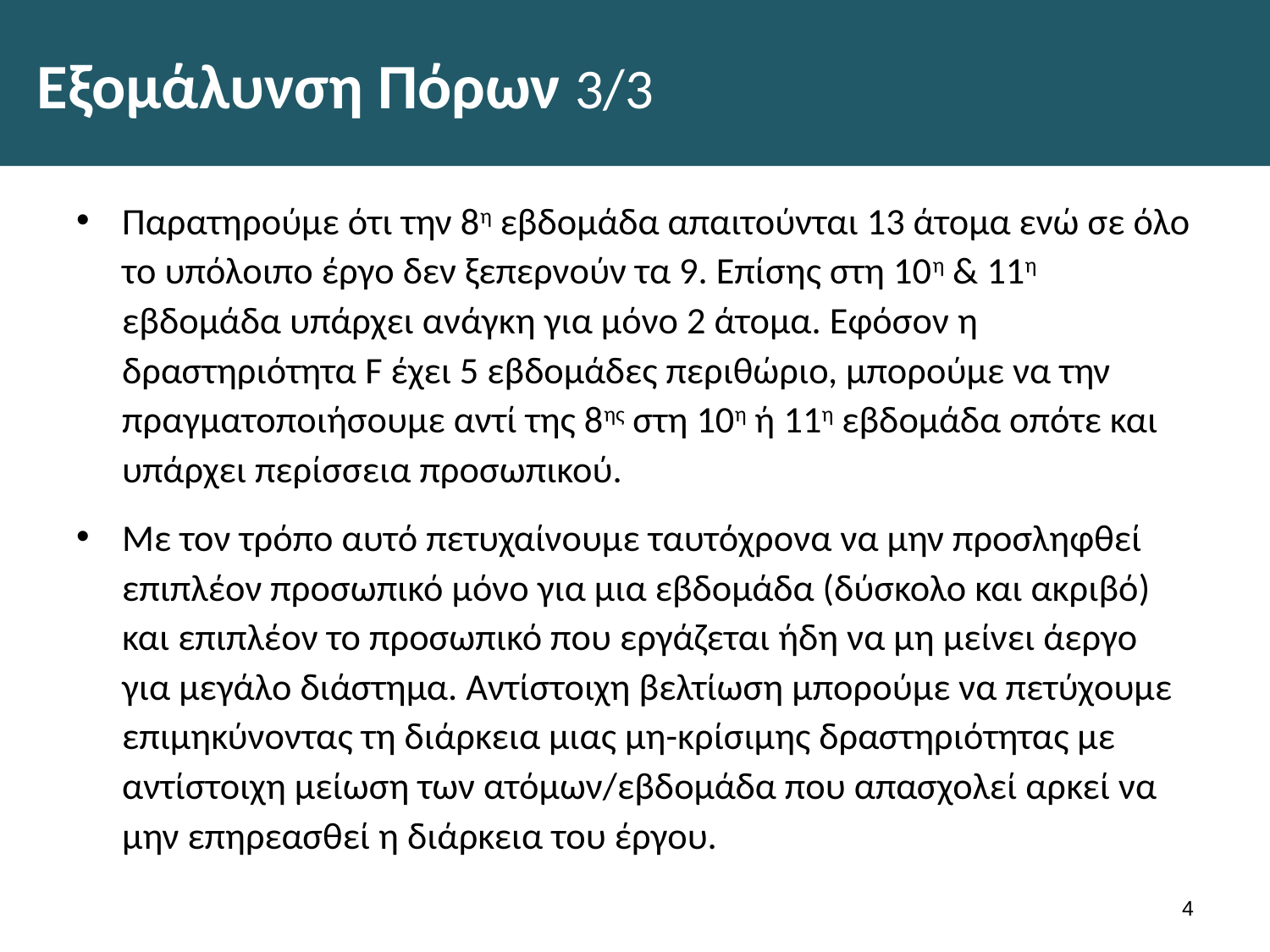

# Εξομάλυνση Πόρων 3/3
Παρατηρούμε ότι την 8η εβδομάδα απαιτούνται 13 άτομα ενώ σε όλο το υπόλοιπο έργο δεν ξεπερνούν τα 9. Επίσης στη 10η & 11η εβδομάδα υπάρχει ανάγκη για μόνο 2 άτομα. Εφόσον η δραστηριότητα F έχει 5 εβδομάδες περιθώριο, μπορούμε να την πραγματοποιήσουμε αντί της 8ης στη 10η ή 11η εβδομάδα οπότε και υπάρχει περίσσεια προσωπικού.
Με τον τρόπο αυτό πετυχαίνουμε ταυτόχρονα να μην προσληφθεί επιπλέον προσωπικό μόνο για μια εβδομάδα (δύσκολο και ακριβό) και επιπλέον το προσωπικό που εργάζεται ήδη να μη μείνει άεργο για μεγάλο διάστημα. Αντίστοιχη βελτίωση μπορούμε να πετύχουμε επιμηκύνοντας τη διάρκεια μιας μη-κρίσιμης δραστηριότητας με αντίστοιχη μείωση των ατόμων/εβδομάδα που απασχολεί αρκεί να μην επηρεασθεί η διάρκεια του έργου.
4